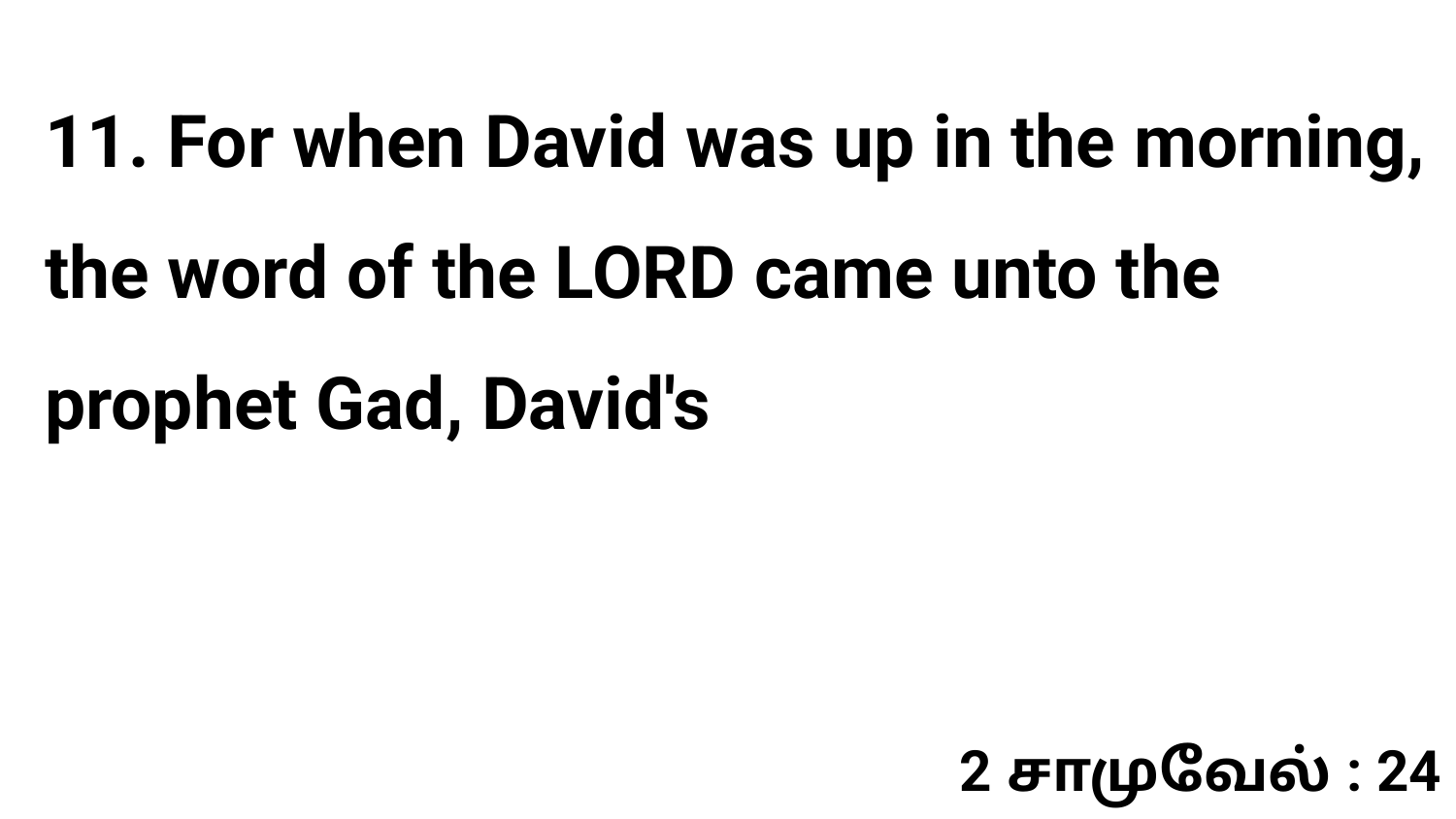

11. For when David was up in the morning, the word of the LORD came unto the prophet Gad, David's
2 சாமுவேல் : 24